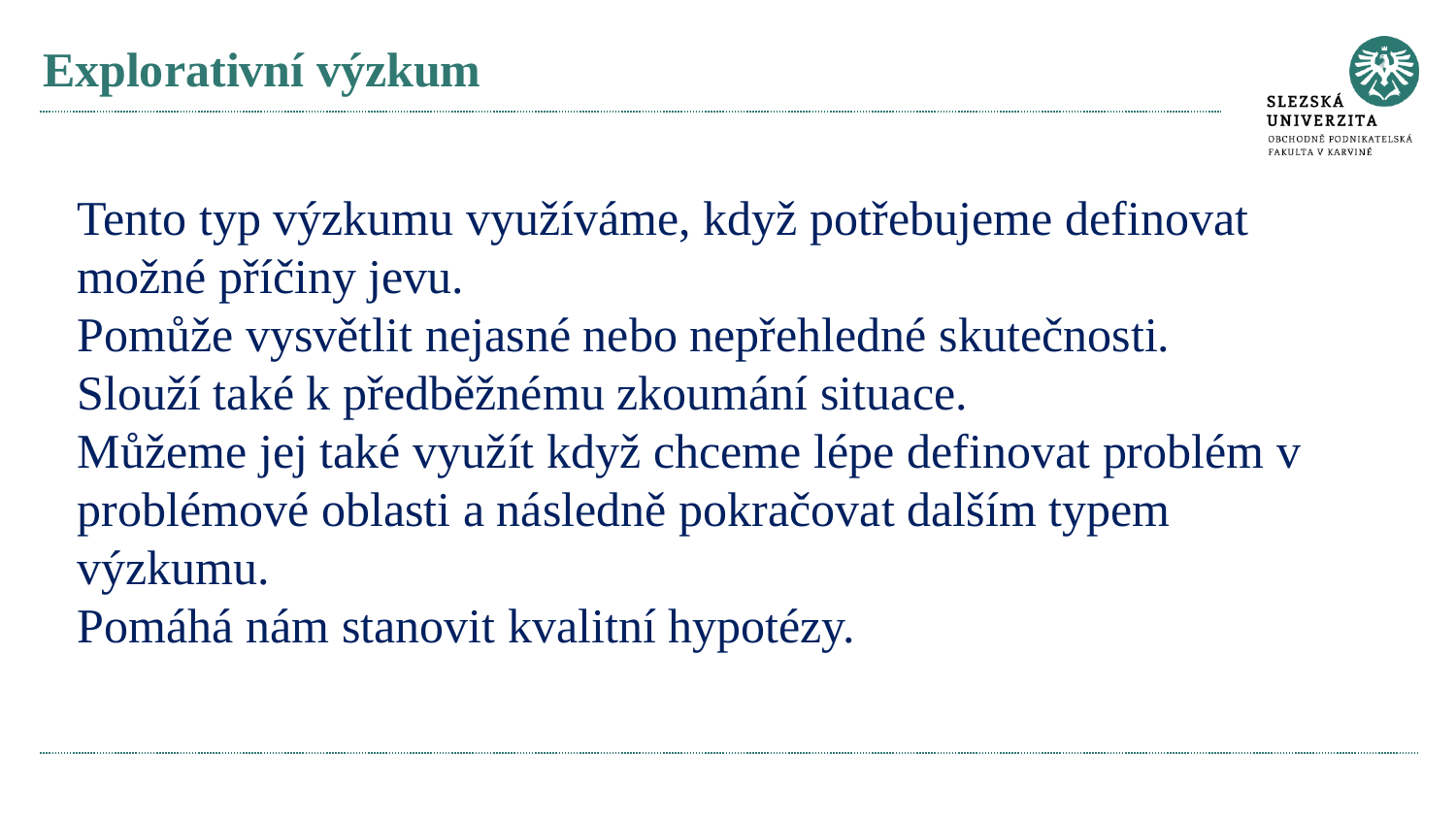

# Explorativní výzkum
Tento typ výzkumu využíváme, když potřebujeme definovat možné příčiny jevu.
Pomůže vysvětlit nejasné nebo nepřehledné skutečnosti.
Slouží také k předběžnému zkoumání situace.
Můžeme jej také využít když chceme lépe definovat problém v problémové oblasti a následně pokračovat dalším typem výzkumu.
Pomáhá nám stanovit kvalitní hypotézy.